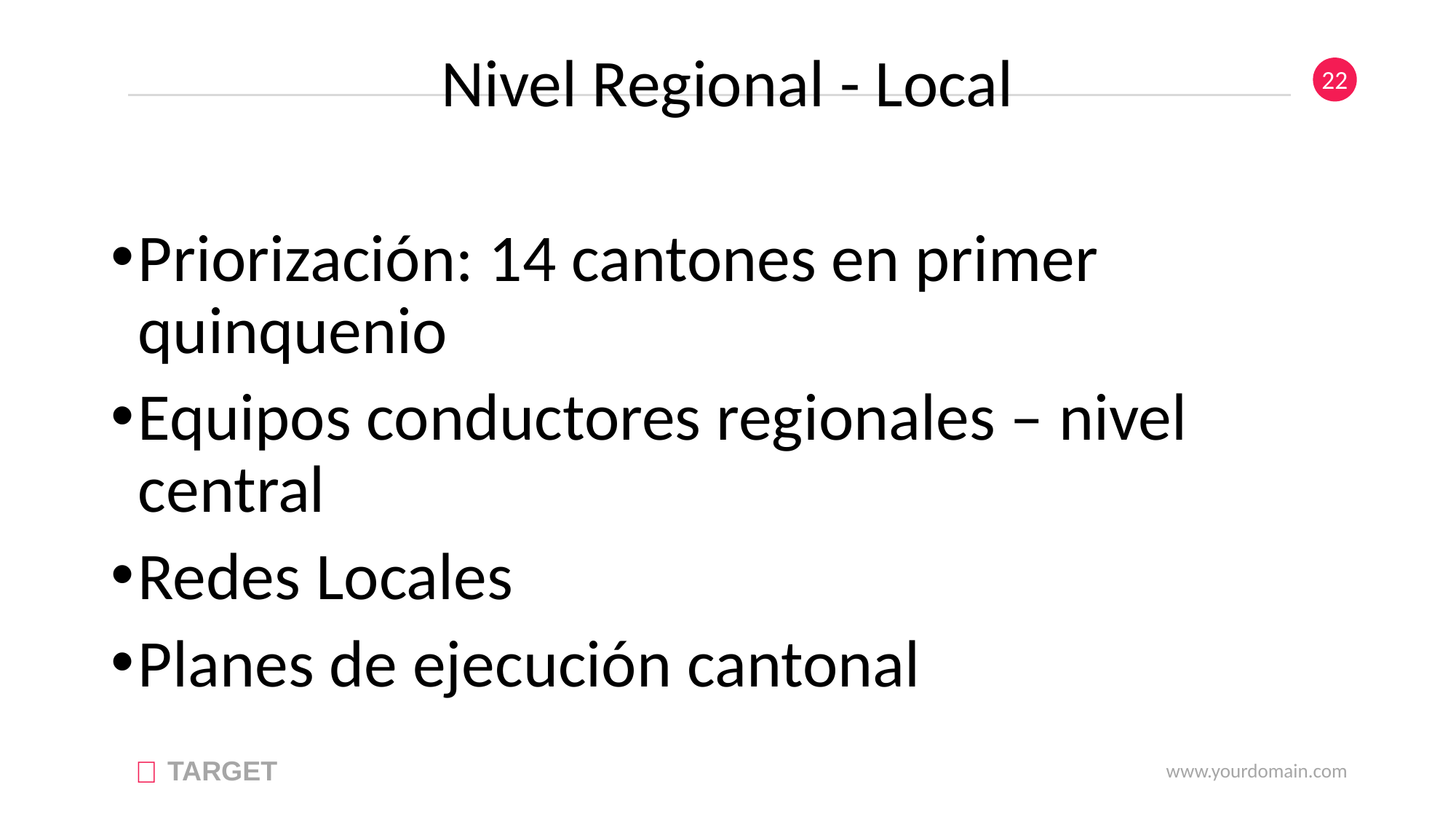

# Nivel Regional - Local
Priorización: 14 cantones en primer quinquenio
Equipos conductores regionales – nivel central
Redes Locales
Planes de ejecución cantonal